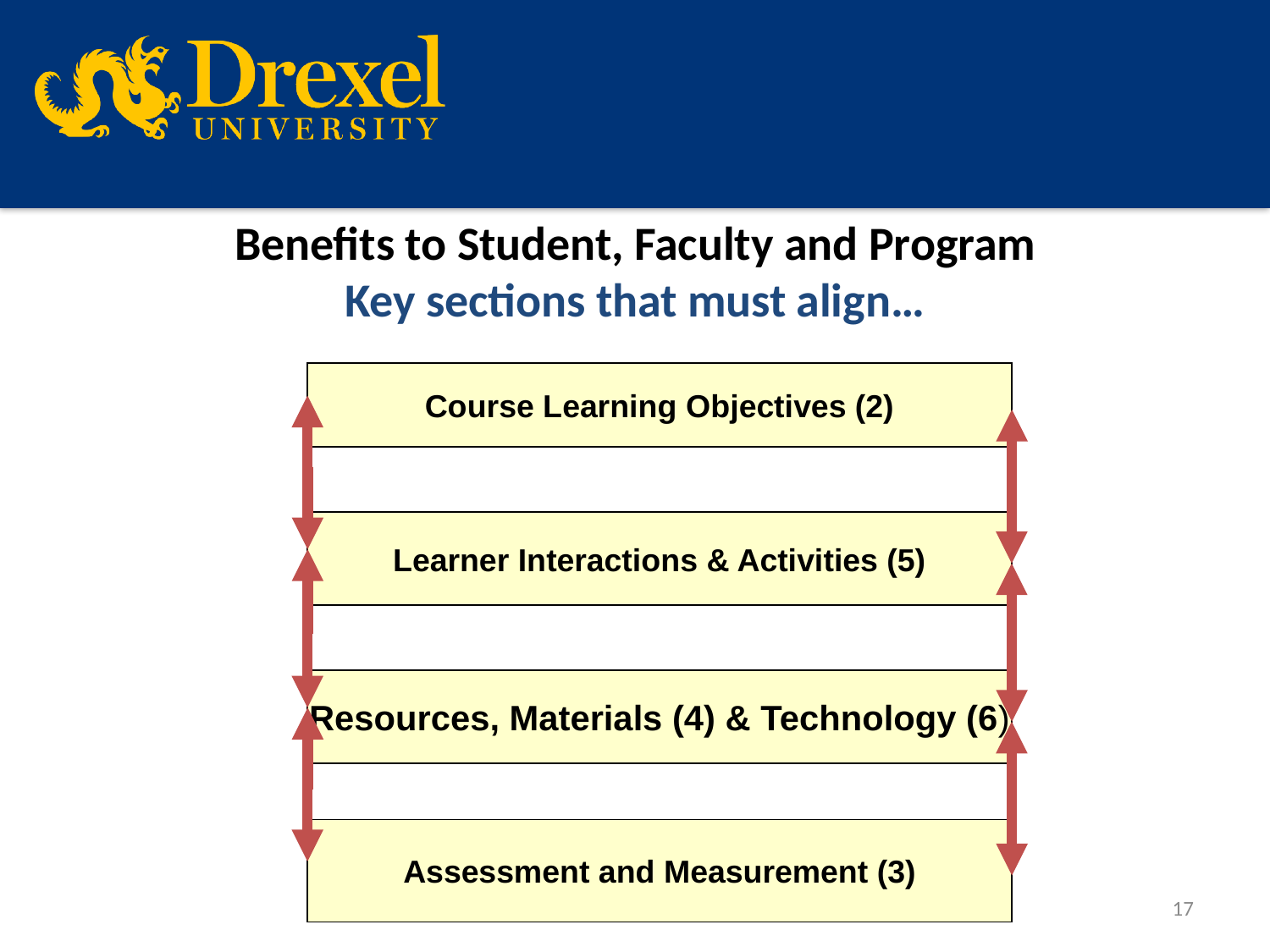

Benefits to Student, Faculty and Program
Key sections that must align…
Course Learning Objectives (2)
Learner Interactions & Activities (5)
Resources, Materials (4) & Technology (6)
Assessment and Measurement (3)
17